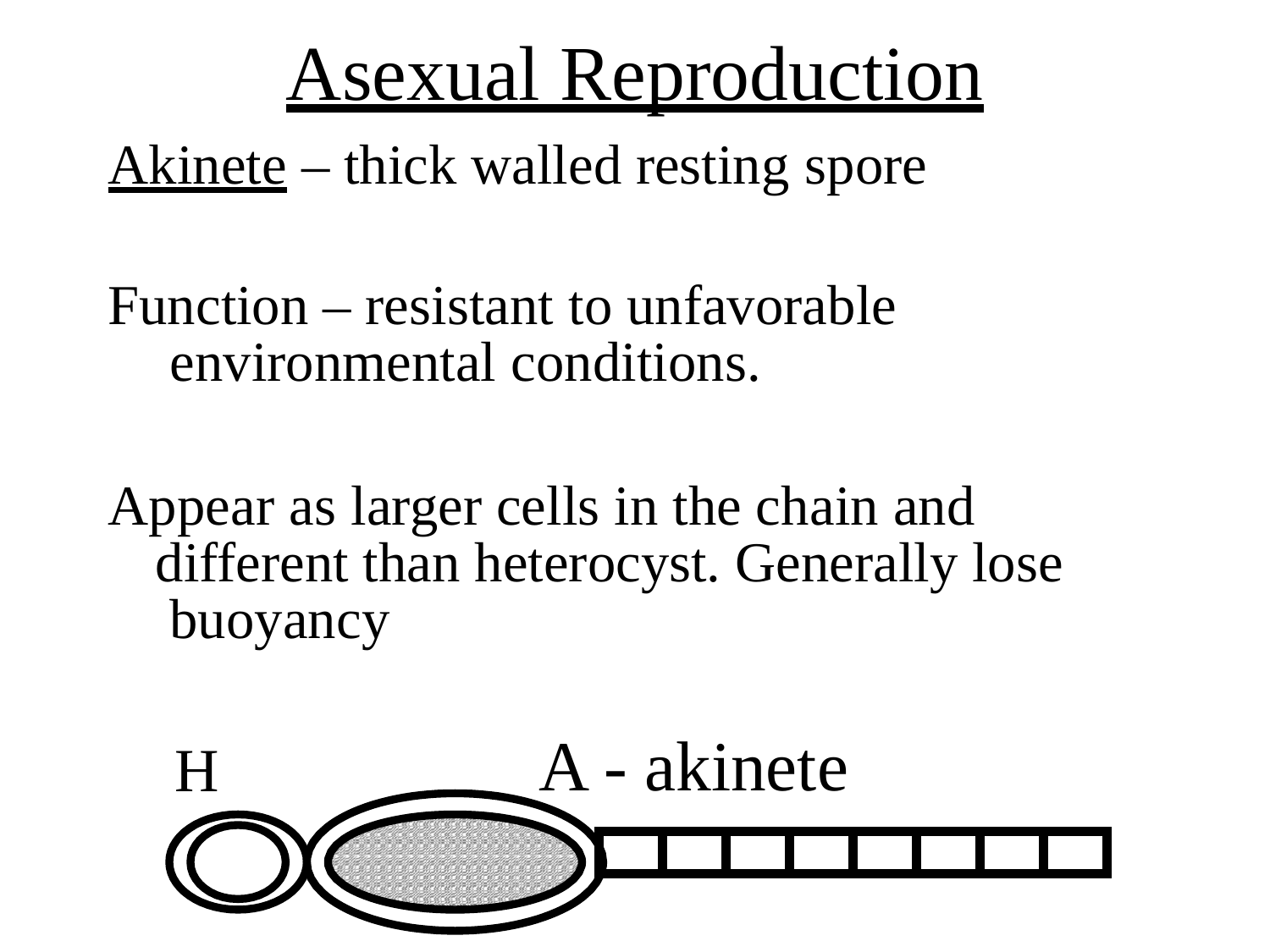

# Asexual Reproduction
Akinete – thick walled resting spore
Function – resistant to unfavorable  environmental conditions.

Appear as larger cells in the chain and  different than heterocyst. Generally lose  buoyancy
H	A - akinete

|  |  |  |  |  |  |  |  |
| --- | --- | --- | --- | --- | --- | --- | --- |